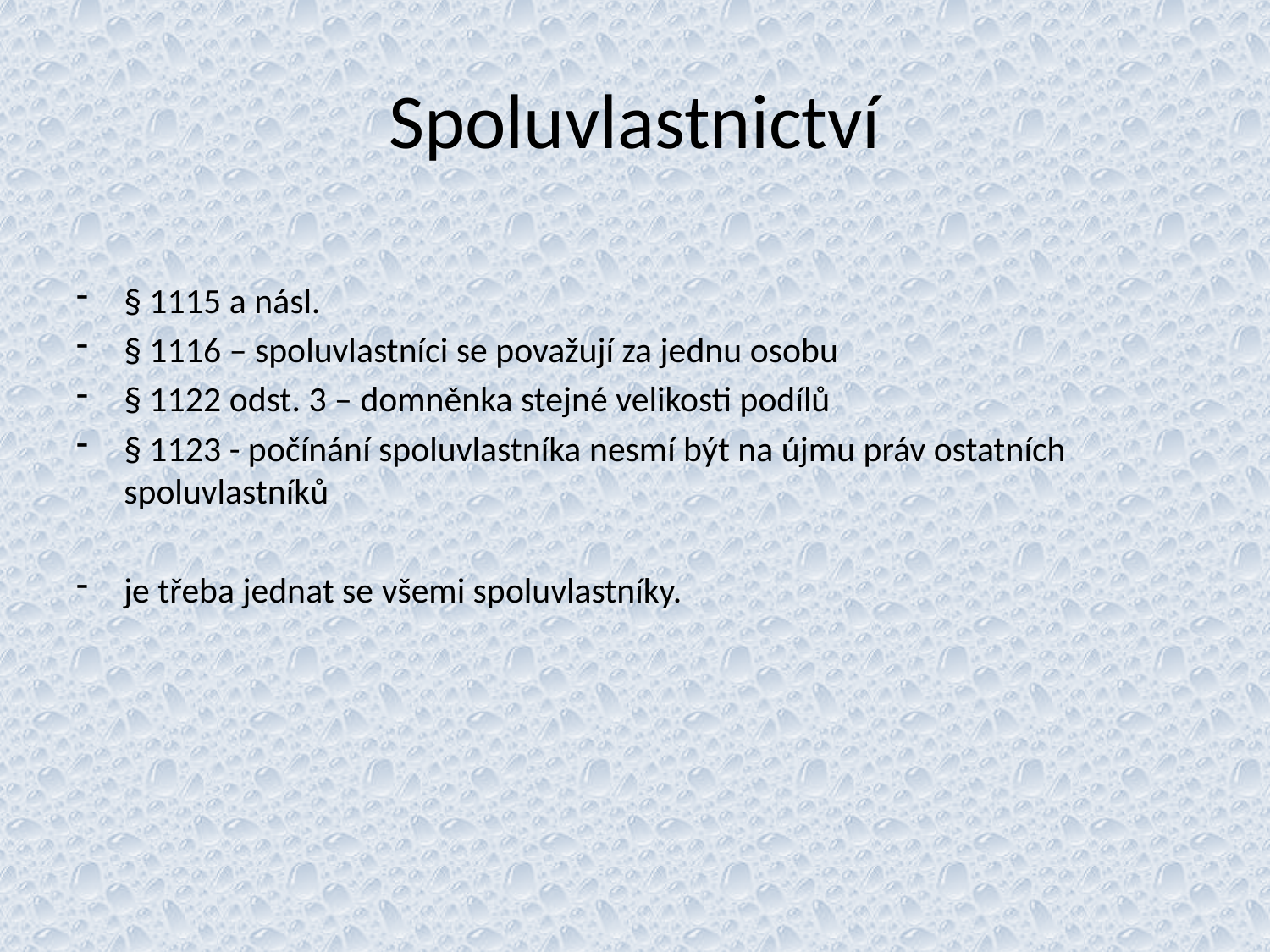

# Spoluvlastnictví

§ 1115 a násl.
§ 1116 – spoluvlastníci se považují za jednu osobu
§ 1122 odst. 3 – domněnka stejné velikosti podílů
§ 1123 - počínání spoluvlastníka nesmí být na újmu práv ostatních spoluvlastníků

je třeba jednat se všemi spoluvlastníky.